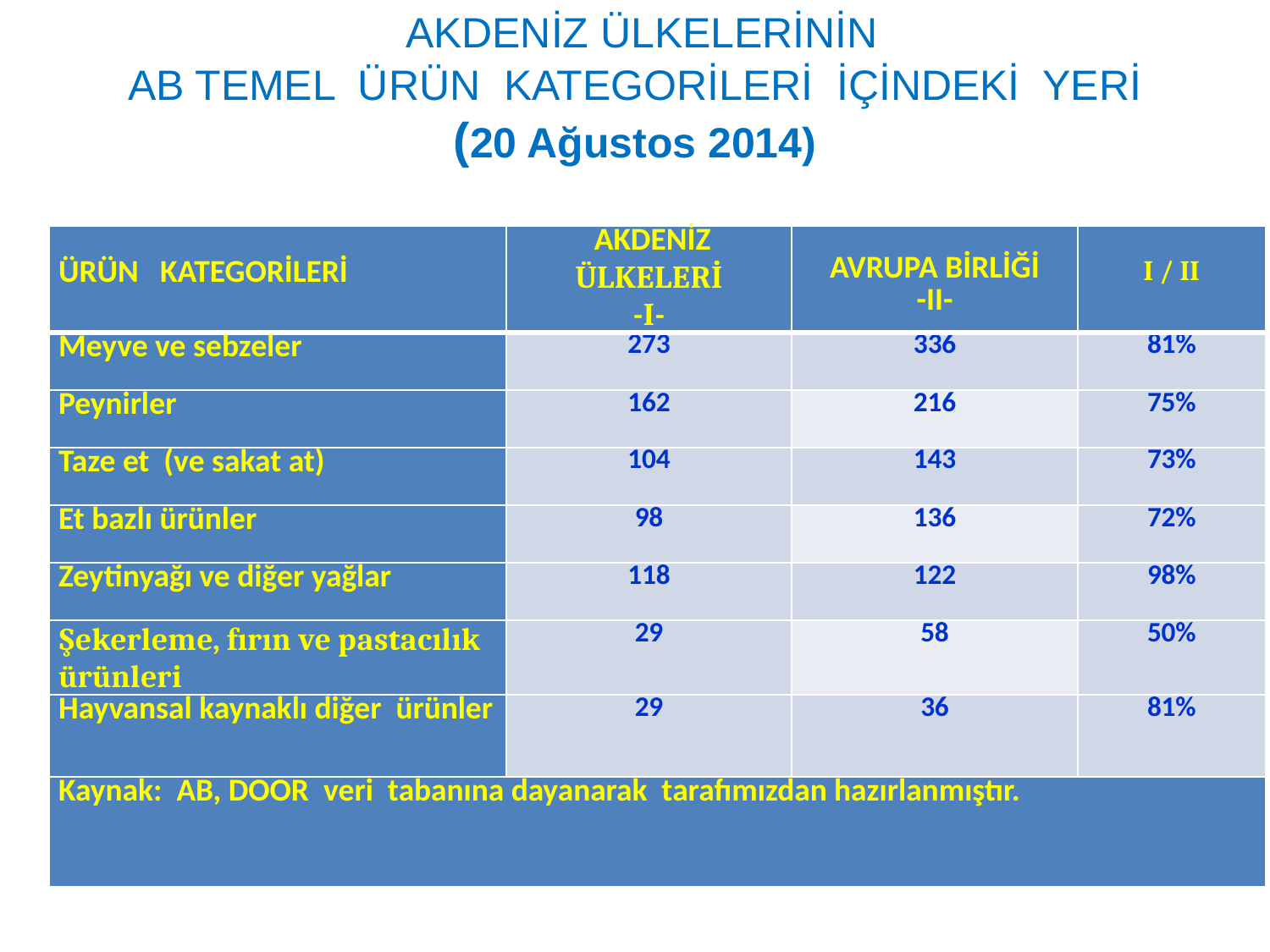

# AKDENİZ ÜLKELERİNİN AB TEMEL  ÜRÜN  KATEGORİLERİ  İÇİNDEKİ  YERİ (20 Ağustos 2014)
| ÜRÜN KATEGORİLERİ | AKDENİZ ÜLKELERİ -I- | AVRUPA BİRLİĞİ -II- | I / II |
| --- | --- | --- | --- |
| Meyve ve sebzeler | 273 | 336 | 81% |
| Peynirler | 162 | 216 | 75% |
| Taze et (ve sakat at) | 104 | 143 | 73% |
| Et bazlı ürünler | 98 | 136 | 72% |
| Zeytinyağı ve diğer yağlar | 118 | 122 | 98% |
| Şekerleme, fırın ve pastacılık ürünleri | 29 | 58 | 50% |
| Hayvansal kaynaklı diğer ürünler | 29 | 36 | 81% |
| Kaynak: AB, DOOR veri tabanına dayanarak tarafımızdan hazırlanmıştır. |  |  |  |